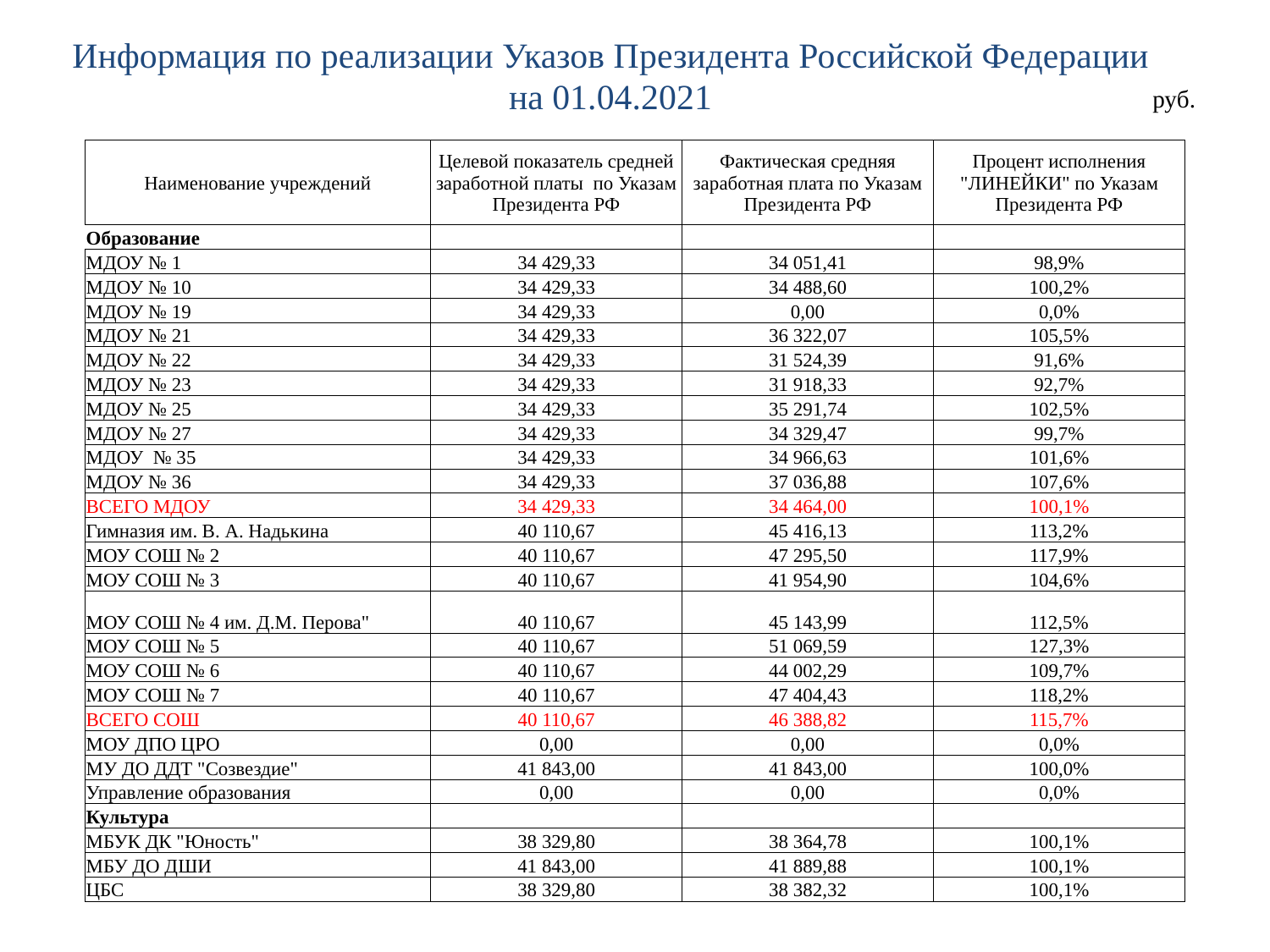

Информация по реализации Указов Президента Российской Федерации
на 01.04.2021
руб.
|  |  |  |  |
| --- | --- | --- | --- |
| Наименование учреждений | Целевой показатель средней заработной платы по Указам Президента РФ | Фактическая средняя заработная плата по Указам Президента РФ | Процент исполнения "ЛИНЕЙКИ" по Указам Президента РФ |
| Образование |  |  |  |
| МДОУ № 1 | 34 429,33 | 34 051,41 | 98,9% |
| МДОУ № 10 | 34 429,33 | 34 488,60 | 100,2% |
| МДОУ № 19 | 34 429,33 | 0,00 | 0,0% |
| МДОУ № 21 | 34 429,33 | 36 322,07 | 105,5% |
| МДОУ № 22 | 34 429,33 | 31 524,39 | 91,6% |
| МДОУ № 23 | 34 429,33 | 31 918,33 | 92,7% |
| МДОУ № 25 | 34 429,33 | 35 291,74 | 102,5% |
| МДОУ № 27 | 34 429,33 | 34 329,47 | 99,7% |
| МДОУ № 35 | 34 429,33 | 34 966,63 | 101,6% |
| МДОУ № 36 | 34 429,33 | 37 036,88 | 107,6% |
| ВСЕГО МДОУ | 34 429,33 | 34 464,00 | 100,1% |
| Гимназия им. В. А. Надькина | 40 110,67 | 45 416,13 | 113,2% |
| МОУ СОШ № 2 | 40 110,67 | 47 295,50 | 117,9% |
| МОУ СОШ № 3 | 40 110,67 | 41 954,90 | 104,6% |
| МОУ СОШ № 4 им. Д.М. Перова" | 40 110,67 | 45 143,99 | 112,5% |
| МОУ СОШ № 5 | 40 110,67 | 51 069,59 | 127,3% |
| МОУ СОШ № 6 | 40 110,67 | 44 002,29 | 109,7% |
| МОУ СОШ № 7 | 40 110,67 | 47 404,43 | 118,2% |
| ВСЕГО СОШ | 40 110,67 | 46 388,82 | 115,7% |
| МОУ ДПО ЦРО | 0,00 | 0,00 | 0,0% |
| МУ ДО ДДТ "Созвездие" | 41 843,00 | 41 843,00 | 100,0% |
| Управление образования | 0,00 | 0,00 | 0,0% |
| Культура |  |  |  |
| МБУК ДК "Юность" | 38 329,80 | 38 364,78 | 100,1% |
| МБУ ДО ДШИ | 41 843,00 | 41 889,88 | 100,1% |
| ЦБС | 38 329,80 | 38 382,32 | 100,1% |